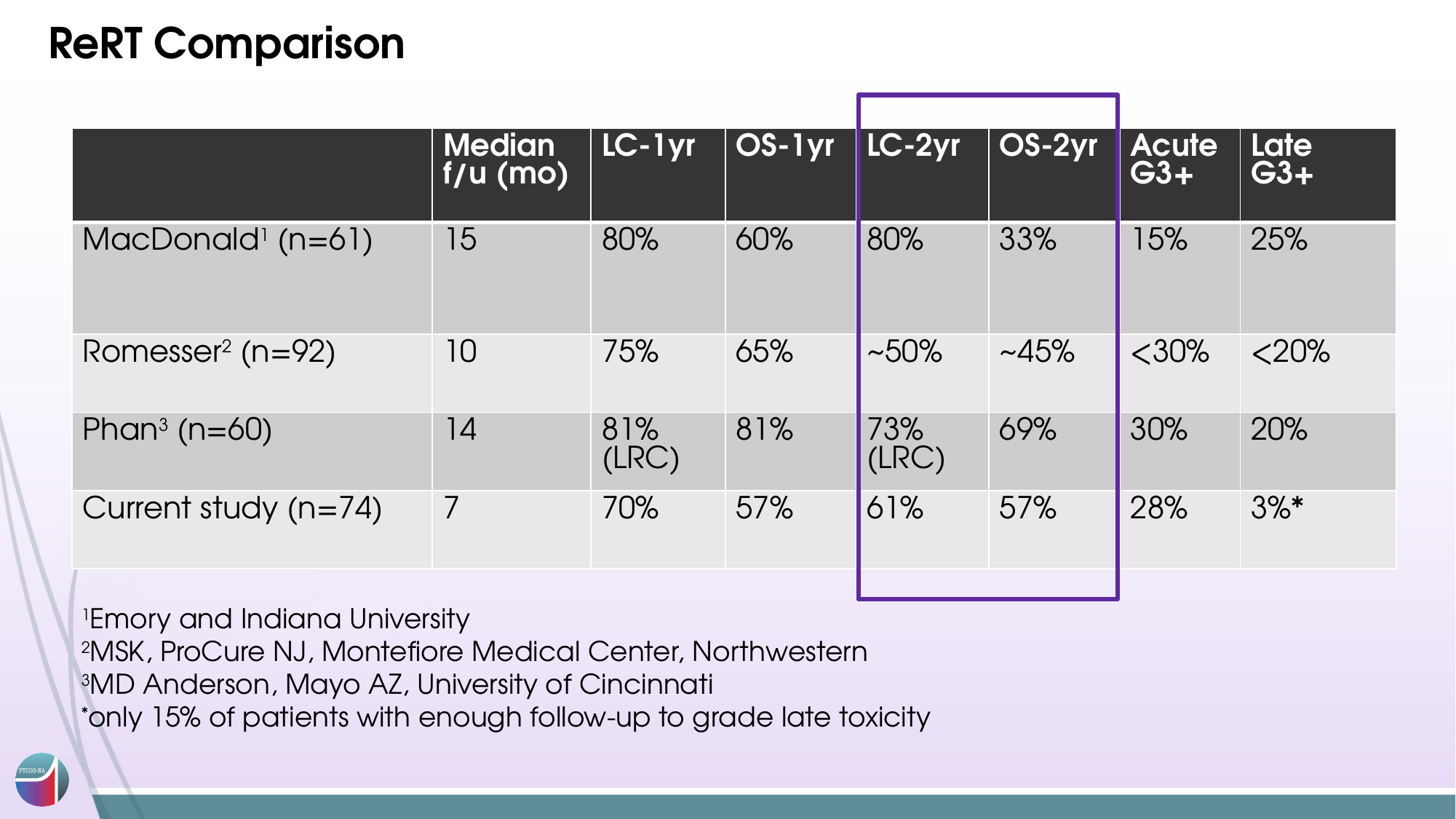

# ReRT Comparison

|  | Median f/u (mo) | LC-1yr | OS-1yr | LC-2yr | OS-2yr | Acute G3+ | Late G3+ |
| --- | --- | --- | --- | --- | --- | --- | --- |
| MacDonald1 (n=61) | 15 | 80% | 60% | 80% | 33% | 15% | 25% |
| Romesser2 (n=92) | 10 | 75% | 65% | ~50% | ~45% | <30% | <20% |
| Phan3 (n=60) | 14 | 81% (LRC) | 81% | 73% (LRC) | 69% | 30% | 20% |
| Current study (n=74) | 7 | 70% | 57% | 61% | 57% | 28% | 3%\* |
1Emory and Indiana University
2MSK, ProCure NJ, Montefiore Medical Center, Northwestern
3MD Anderson, Mayo AZ, University of Cincinnati
*only 15% of patients with enough follow-up to grade late toxicity